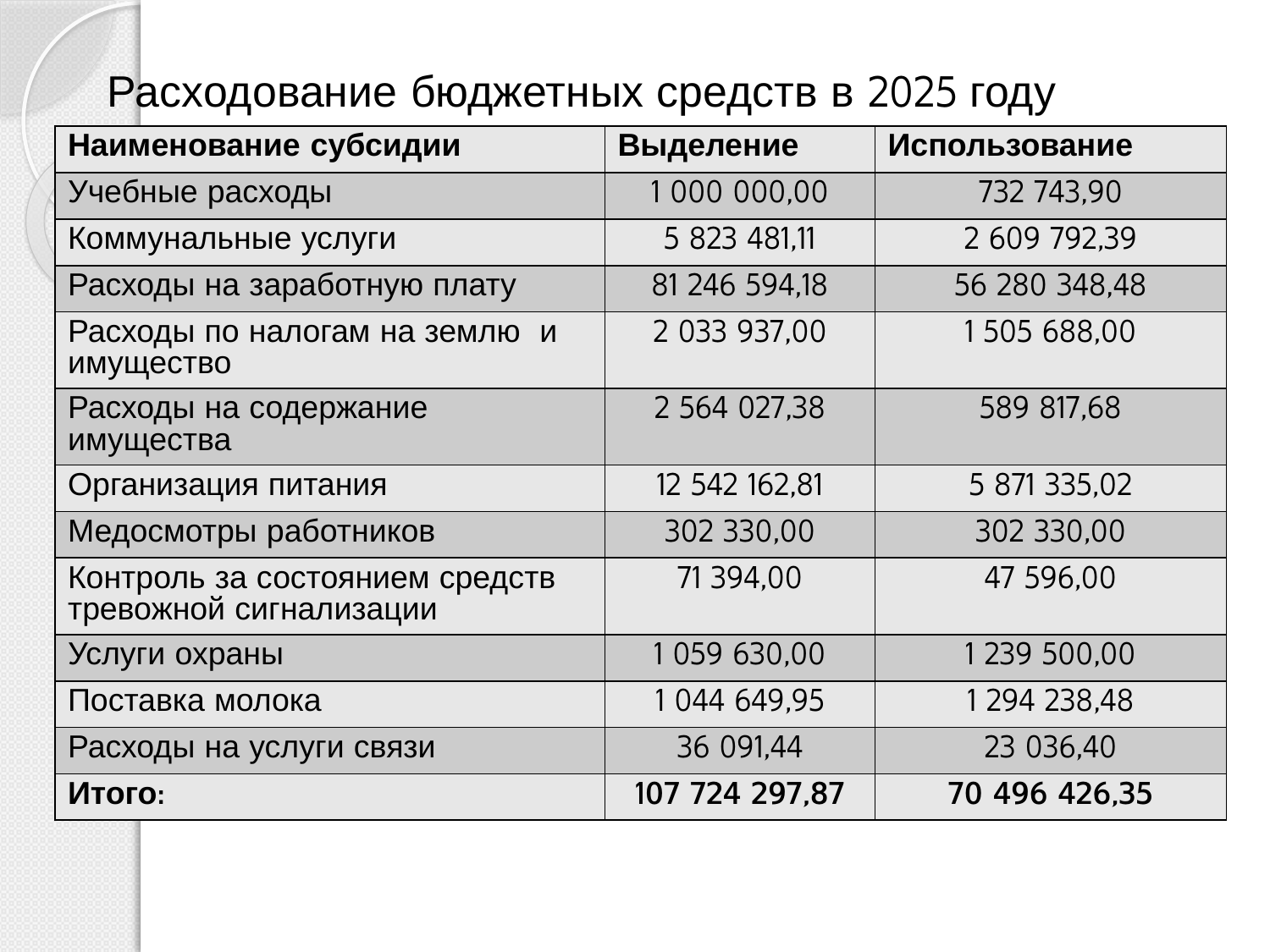

# Расходование бюджетных средств в 2025 году
| Наименование субсидии | Выделение | Использование |
| --- | --- | --- |
| Учебные расходы | 1 000 000,00 | 732 743,90 |
| Коммунальные услуги | 5 823 481,11 | 2 609 792,39 |
| Расходы на заработную плату | 81 246 594,18 | 56 280 348,48 |
| Расходы по налогам на землю и имущество | 2 033 937,00 | 1 505 688,00 |
| Расходы на содержание имущества | 2 564 027,38 | 589 817,68 |
| Организация питания | 12 542 162,81 | 5 871 335,02 |
| Медосмотры работников | 302 330,00 | 302 330,00 |
| Контроль за состоянием средств тревожной сигнализации | 71 394,00 | 47 596,00 |
| Услуги охраны | 1 059 630,00 | 1 239 500,00 |
| Поставка молока | 1 044 649,95 | 1 294 238,48 |
| Расходы на услуги связи | 36 091,44 | 23 036,40 |
| Итого: | 107 724 297,87 | 70 496 426,35 |